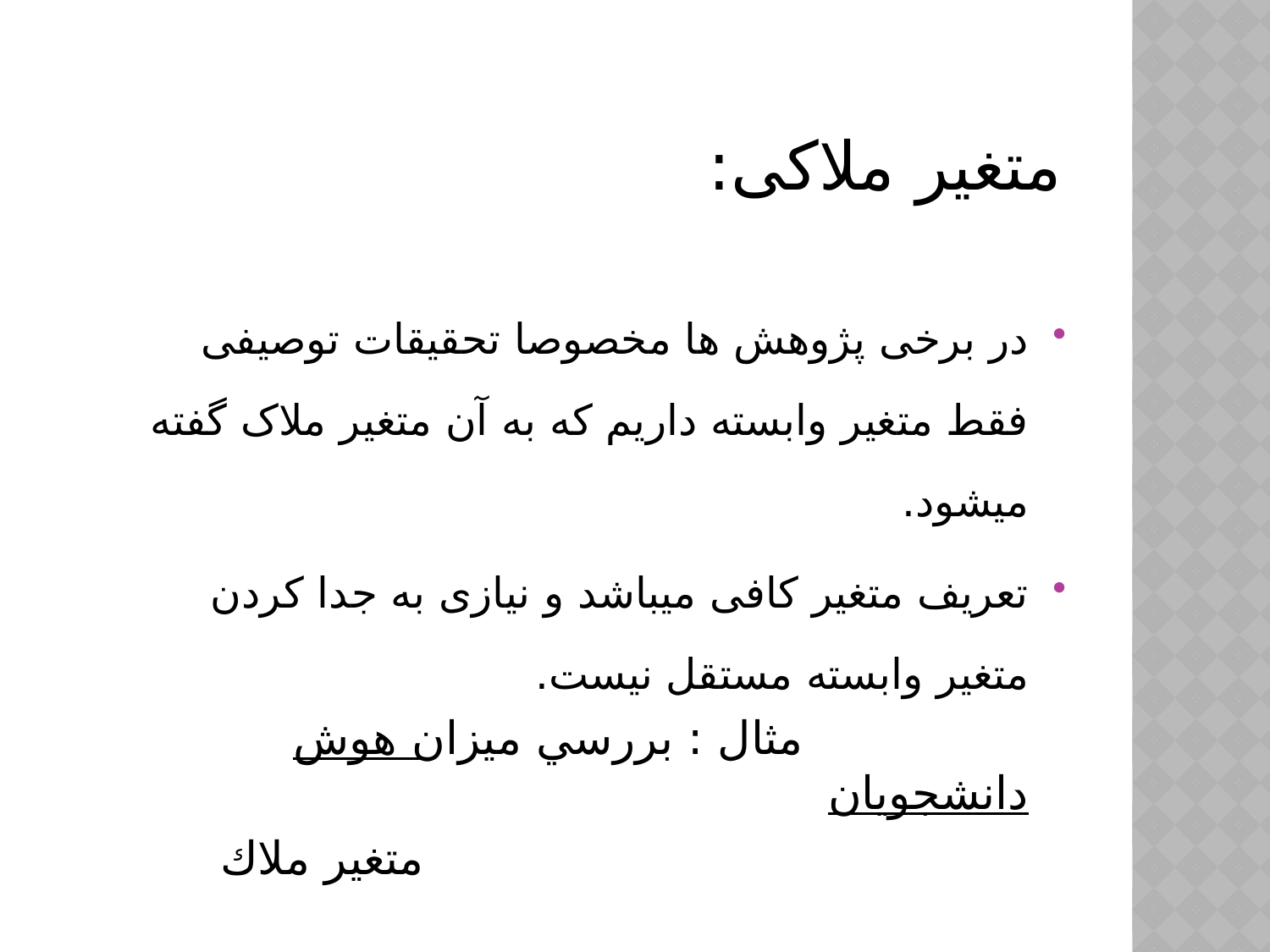

# متغیر ملاکی:
در برخی پژوهش ها مخصوصا تحقیقات توصیفی فقط متغیر وابسته داریم که به آن متغیر ملاک گفته میشود.
تعریف متغیر کافی میباشد و نیازی به جدا کردن متغیر وابسته مستقل نیست.
                  مثال : بررسي ميزان هوش دانشجويان
                                            متغير ملاك